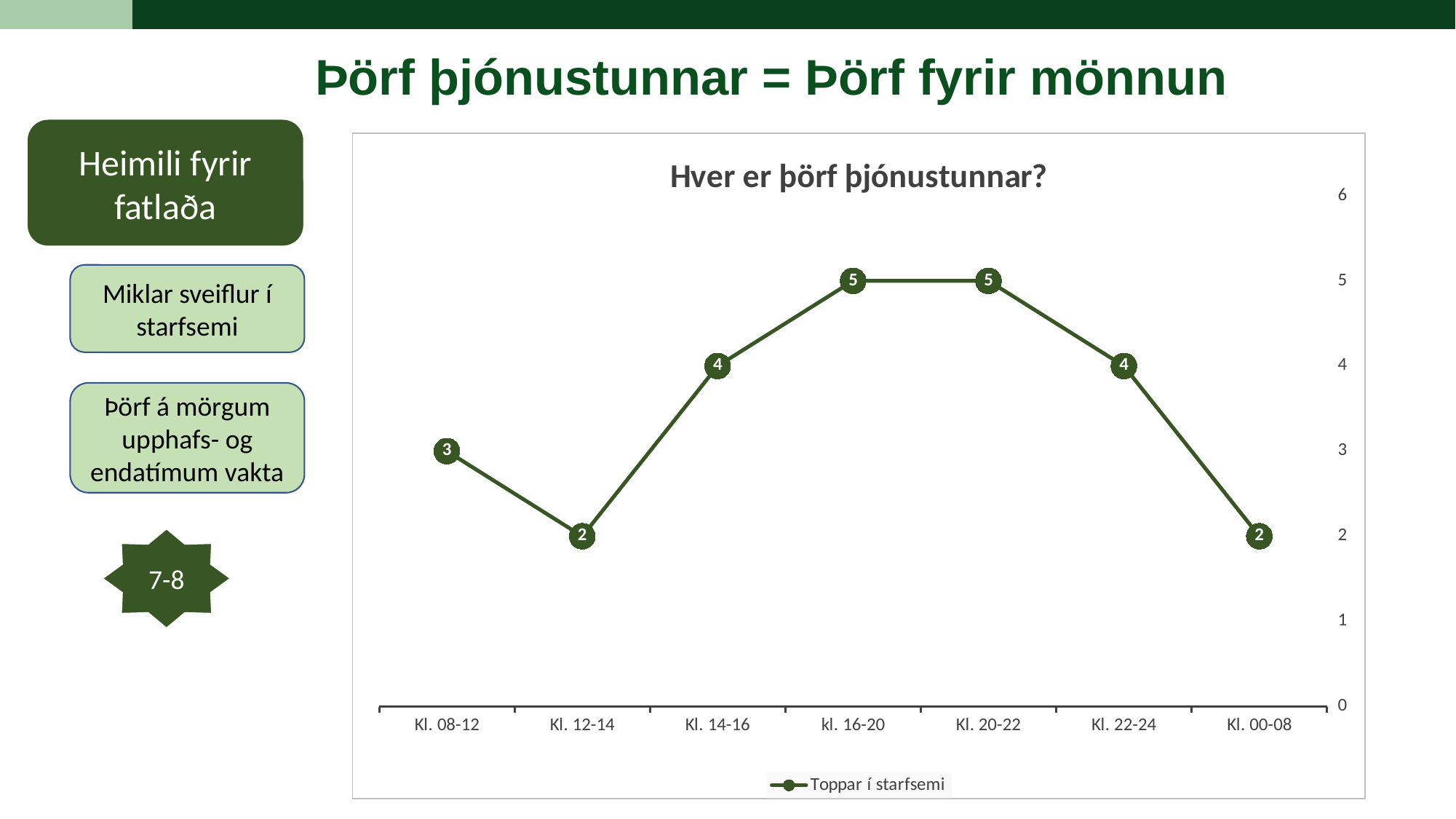

Þörf þjónustunnar = Þörf fyrir mönnun
Heimili fyrir fatlaða

### Chart: Hver er þörf þjónustunnar?

| Category | Toppar í starfsemi |
|---|---|
| Kl. 08-12 | 3.0 |
| Kl. 12-14 | 2.0 |
| Kl. 14-16 | 4.0 |
| kl. 16-20 | 5.0 |
| Kl. 20-22 | 5.0 |
| Kl. 22-24 | 4.0 |
| Kl. 00-08 | 2.0 |
Miklar sveiflur í starfsemi
Þörf á mörgum upphafs- og endatímum vakta
7-8